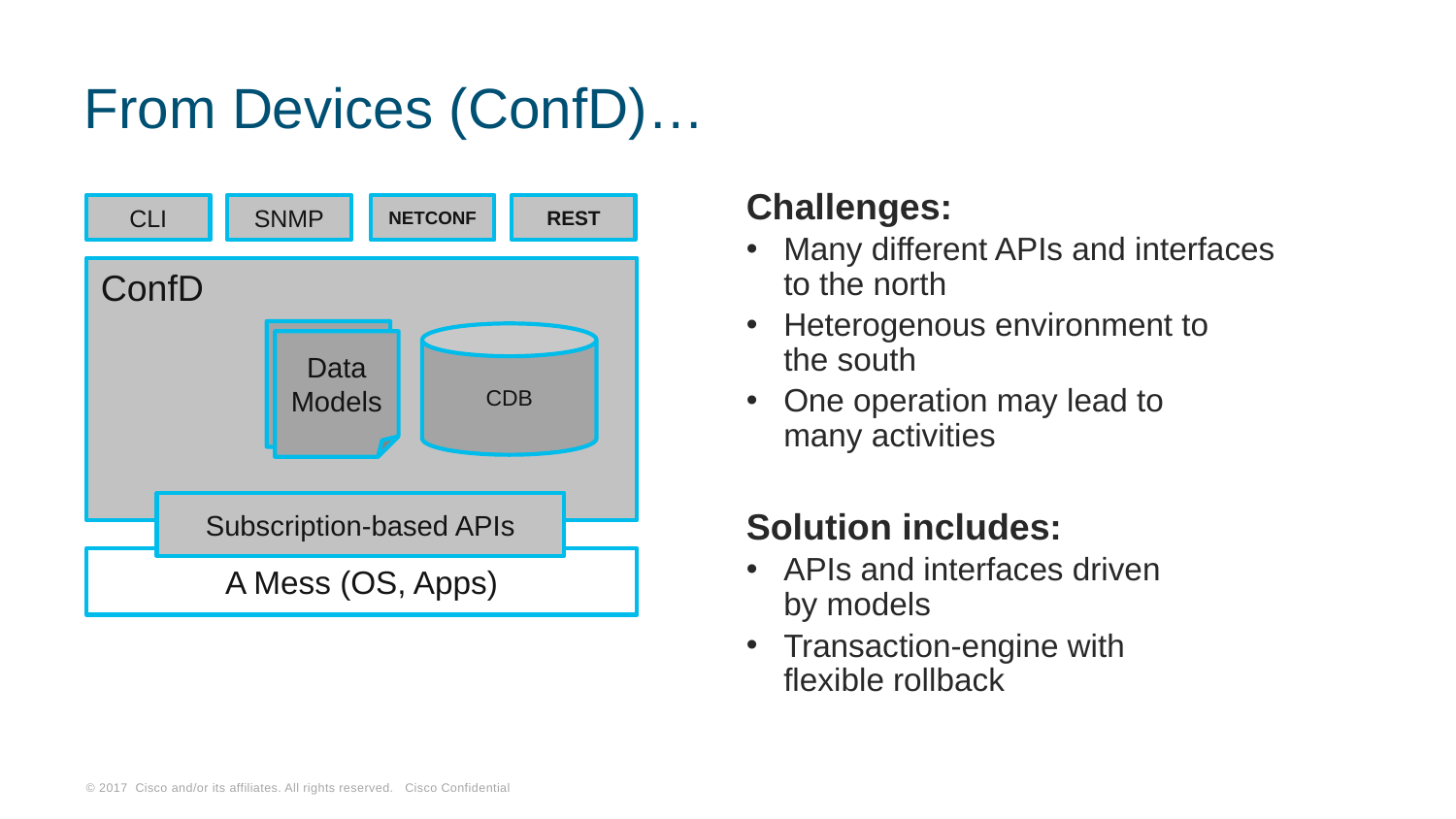

# From Devices (ConfD)…
Challenges:
Many different APIs and interfaces to the north
Heterogenous environment to
the south
One operation may lead to
many activities

Solution includes:
APIs and interfaces driven
by models
Transaction-engine with
flexible rollback
CLI
SNMP
NETCONF
REST
ConfD
Data Models
CDB
Data Models
Subscription-based APIs
A Mess (OS, Apps)